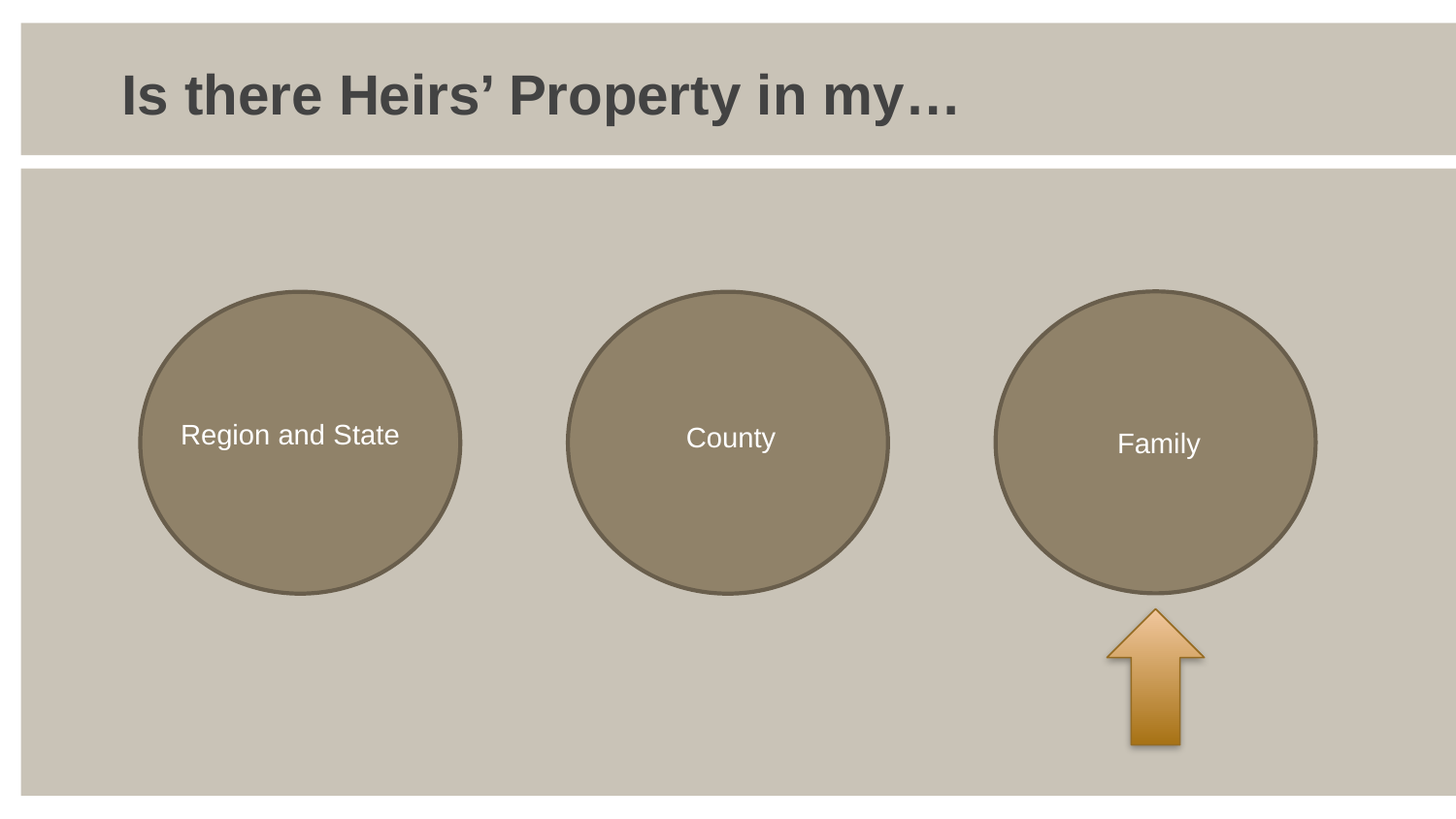

Is there Heirs’ Property in my…

Region and State
County
Family